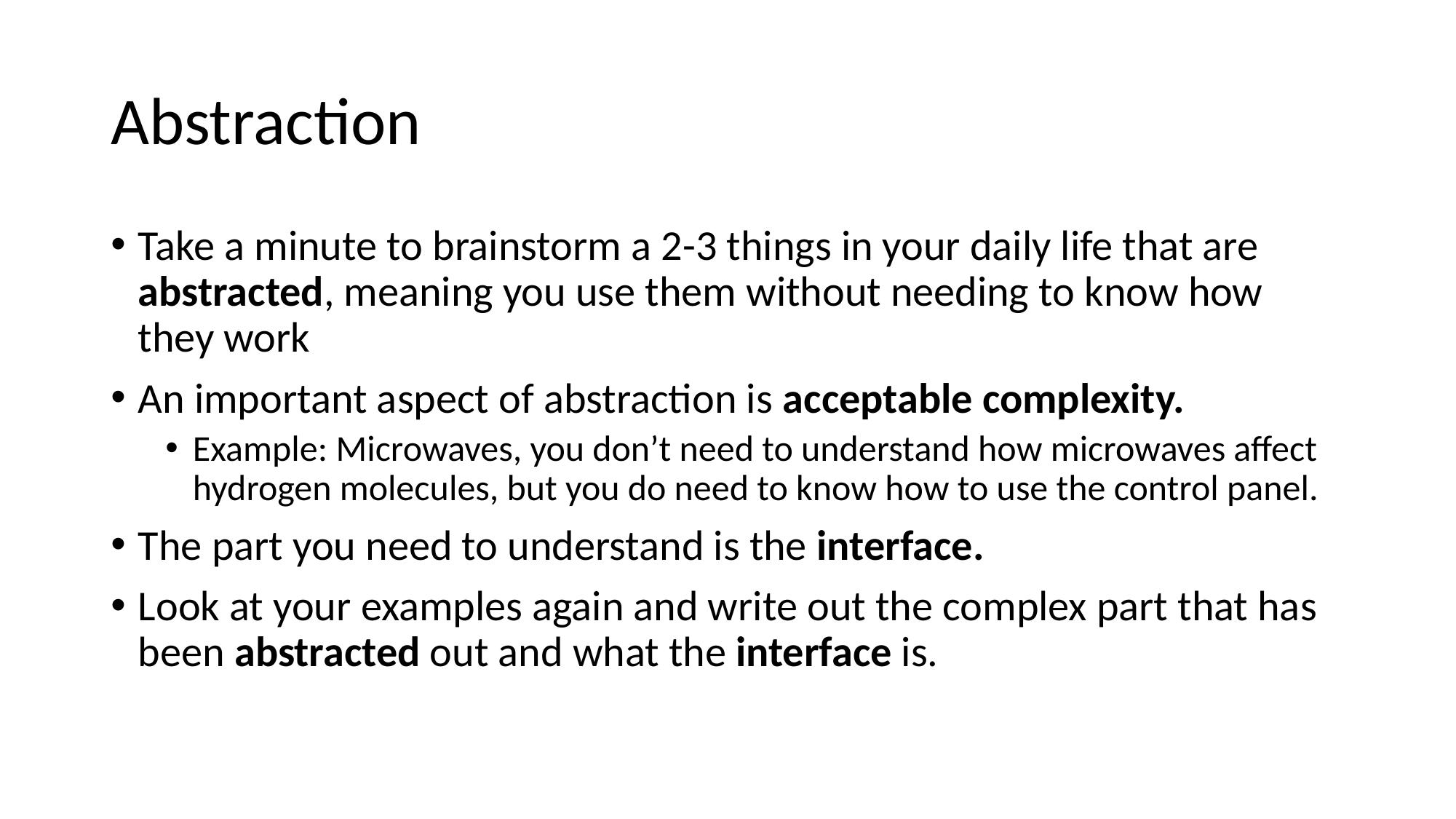

# Abstraction
Take a minute to brainstorm a 2-3 things in your daily life that are abstracted, meaning you use them without needing to know how they work
An important aspect of abstraction is acceptable complexity.
Example: Microwaves, you don’t need to understand how microwaves affect hydrogen molecules, but you do need to know how to use the control panel.
The part you need to understand is the interface.
Look at your examples again and write out the complex part that has been abstracted out and what the interface is.